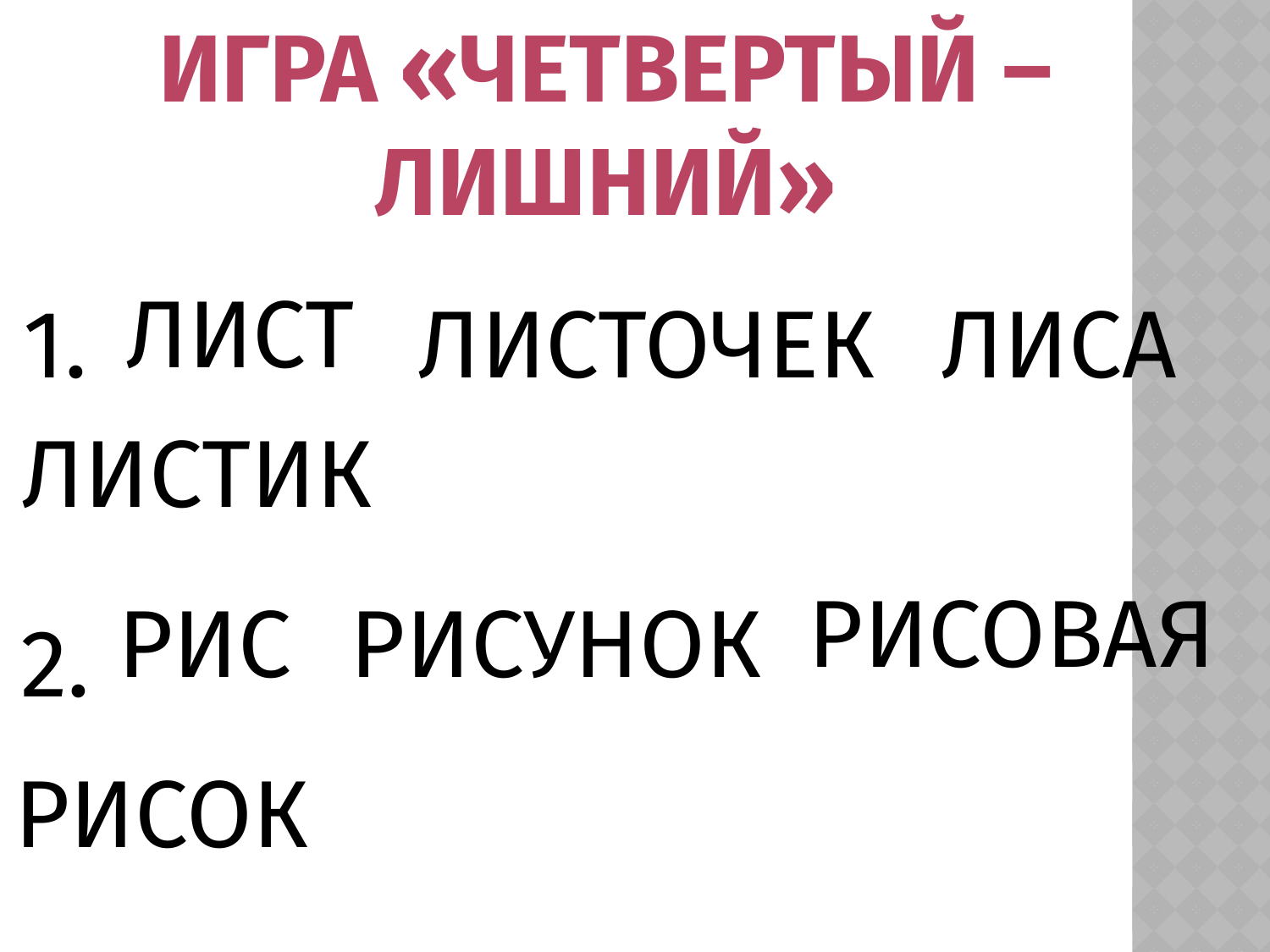

ИГРА «ЧЕТВЕРТЫЙ –
ЛИШНИЙ»
ЛИСТ
1.
ЛИСТОЧЕК
ЛИСА
ЛИСТИК
РИСОВАЯ
РИС
РИСУНОК
2.
РИСОК